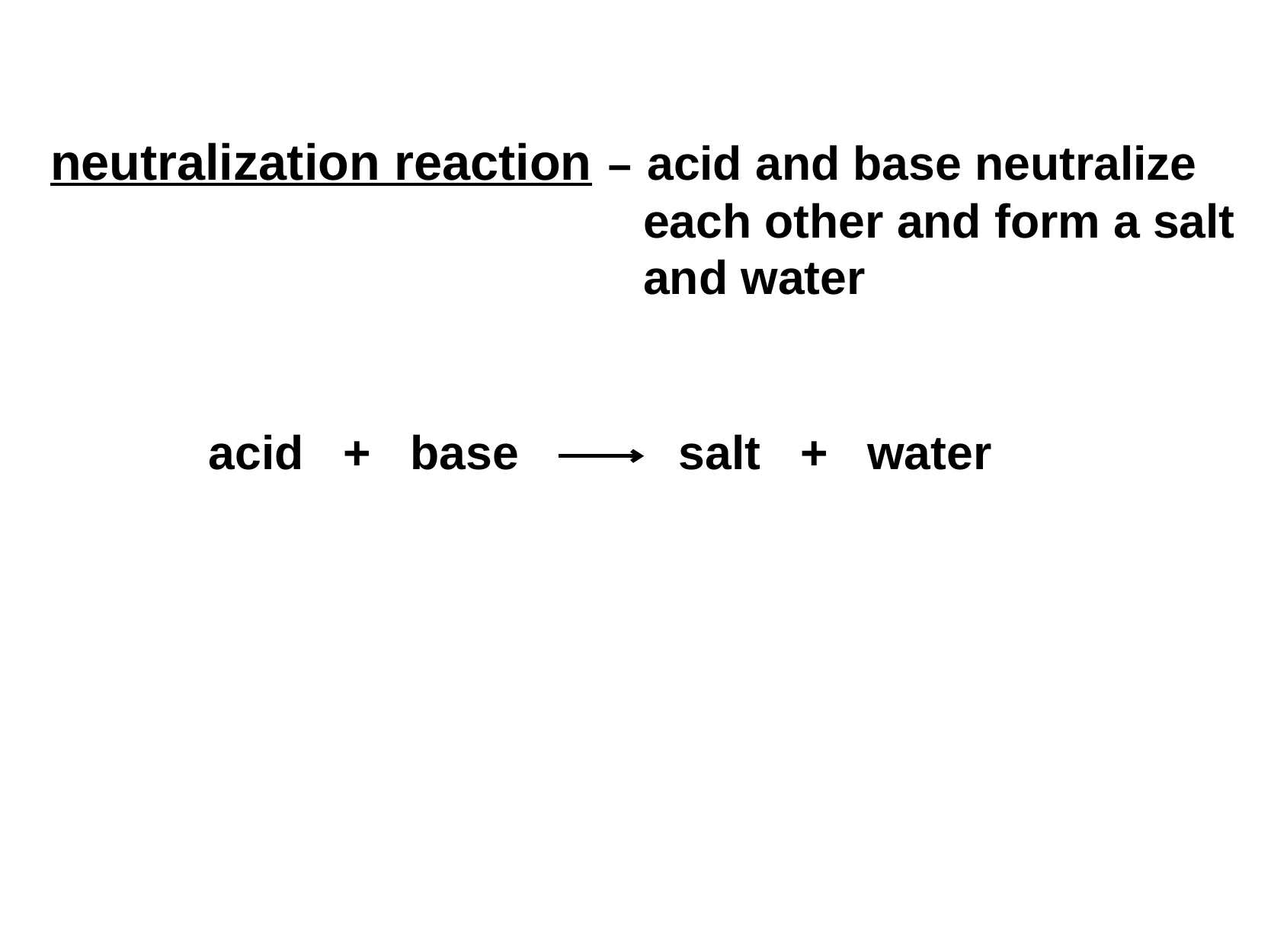

neutralization reaction – acid and base neutralize each other and form a salt and water
acid   +   base		 salt   +   water